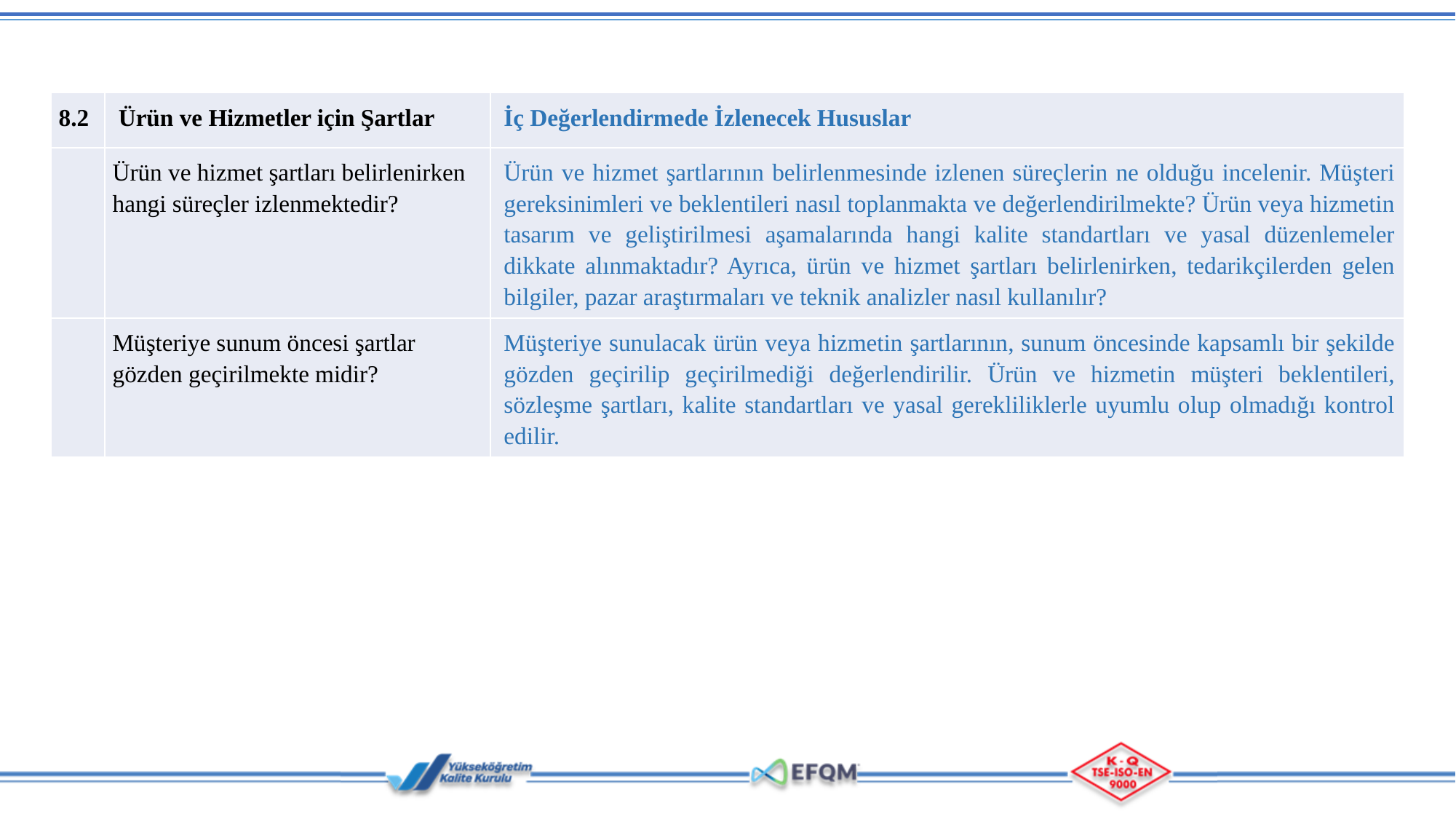

| 8.2 | Ürün ve Hizmetler için Şartlar | İç Değerlendirmede İzlenecek Hususlar |
| --- | --- | --- |
|  | Ürün ve hizmet şartları belirlenirken hangi süreçler izlenmektedir? | Ürün ve hizmet şartlarının belirlenmesinde izlenen süreçlerin ne olduğu incelenir. Müşteri gereksinimleri ve beklentileri nasıl toplanmakta ve değerlendirilmekte? Ürün veya hizmetin tasarım ve geliştirilmesi aşamalarında hangi kalite standartları ve yasal düzenlemeler dikkate alınmaktadır? Ayrıca, ürün ve hizmet şartları belirlenirken, tedarikçilerden gelen bilgiler, pazar araştırmaları ve teknik analizler nasıl kullanılır? |
|  | Müşteriye sunum öncesi şartlar gözden geçirilmekte midir? | Müşteriye sunulacak ürün veya hizmetin şartlarının, sunum öncesinde kapsamlı bir şekilde gözden geçirilip geçirilmediği değerlendirilir. Ürün ve hizmetin müşteri beklentileri, sözleşme şartları, kalite standartları ve yasal gerekliliklerle uyumlu olup olmadığı kontrol edilir. |